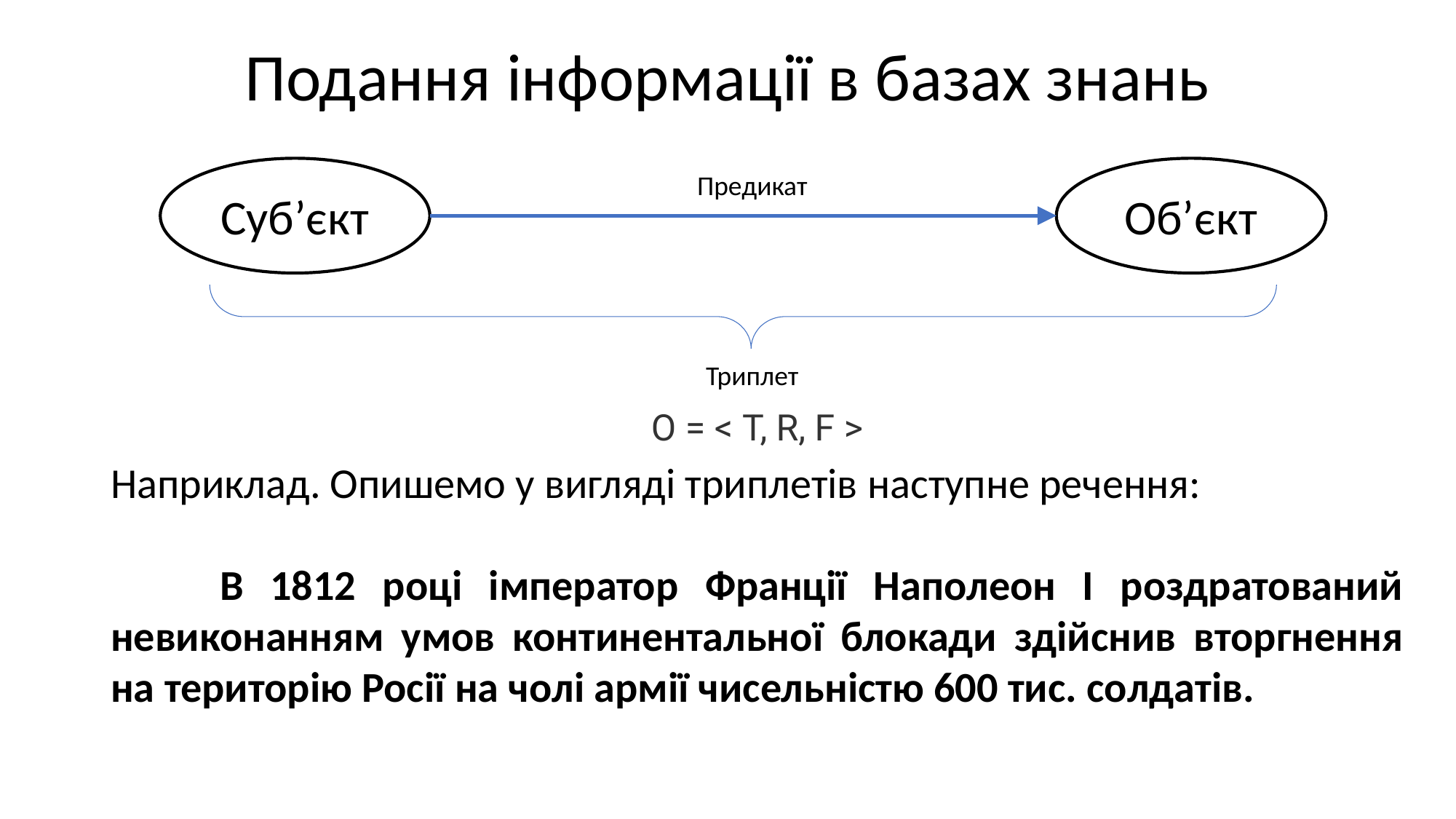

# Подання інформації в базах знань

Предикат
Суб’єкт
Об’єкт
Триплет
О = < T, R, F >
Наприклад. Опишемо у вигляді триплетів наступне речення:

	В 1812 році імператор Франції Наполеон І роздратований невиконанням умов континентальної блокади здійснив вторгнення на територію Росії на чолі армії чисельністю 600 тис. солдатів.